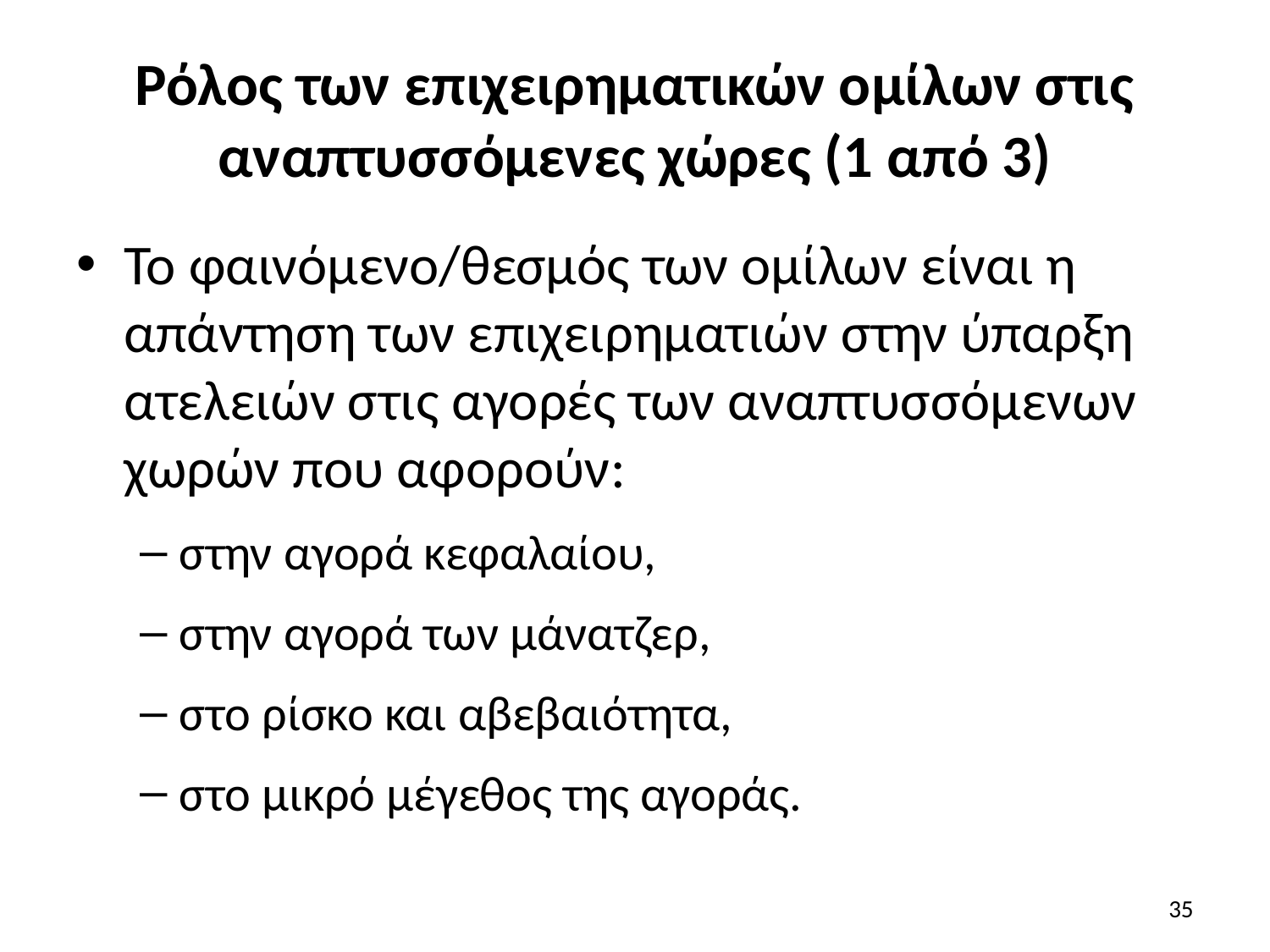

# Ρόλος των επιχειρηματικών ομίλων στις αναπτυσσόμενες χώρες (1 από 3)
Το φαινόμενο/θεσμός των ομίλων είναι η απάντηση των επιχειρηματιών στην ύπαρξη ατελειών στις αγορές των αναπτυσσόμενων χωρών που αφορούν:
στην αγορά κεφαλαίου,
στην αγορά των μάνατζερ,
στο ρίσκο και αβεβαιότητα,
στο μικρό μέγεθος της αγοράς.
35